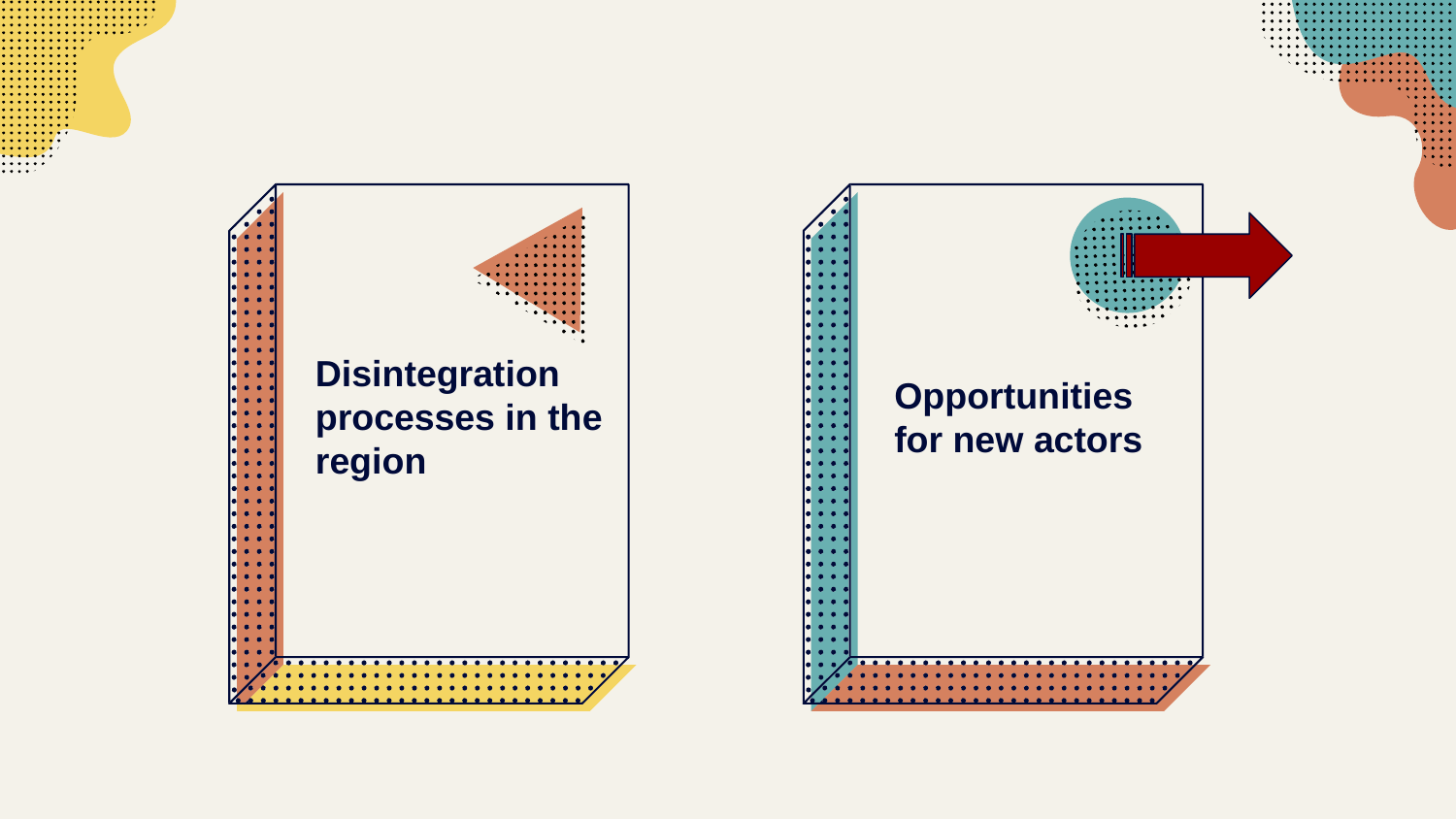

Disintegration processes in the region
Opportunities for new actors